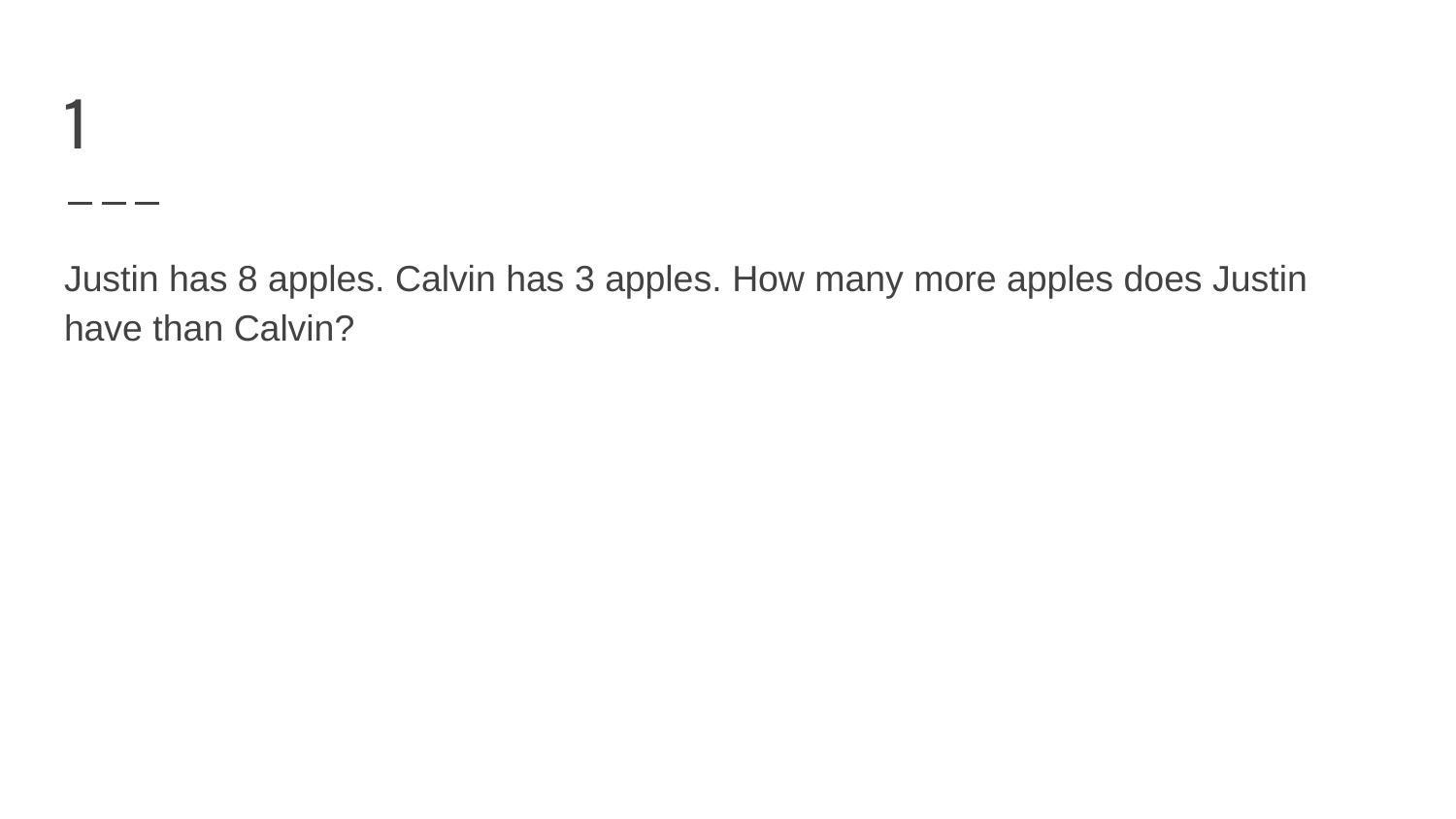

# 1
Justin has 8 apples. Calvin has 3 apples. How many more apples does Justin have than Calvin?